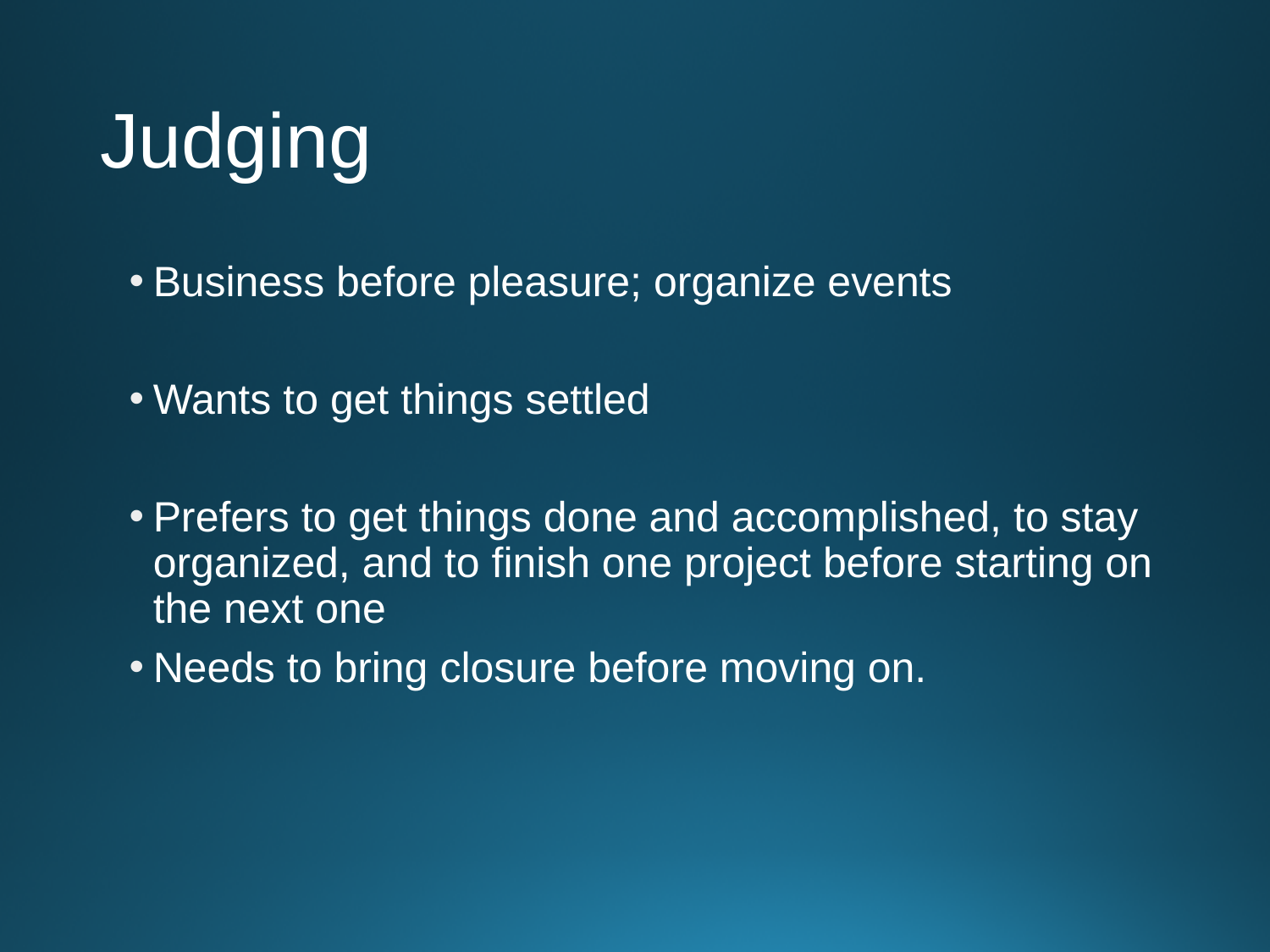

# Judging
Business before pleasure; organize events

Wants to get things settled

Prefers to get things done and accomplished, to stay organized, and to finish one project before starting on the next one
Needs to bring closure before moving on.